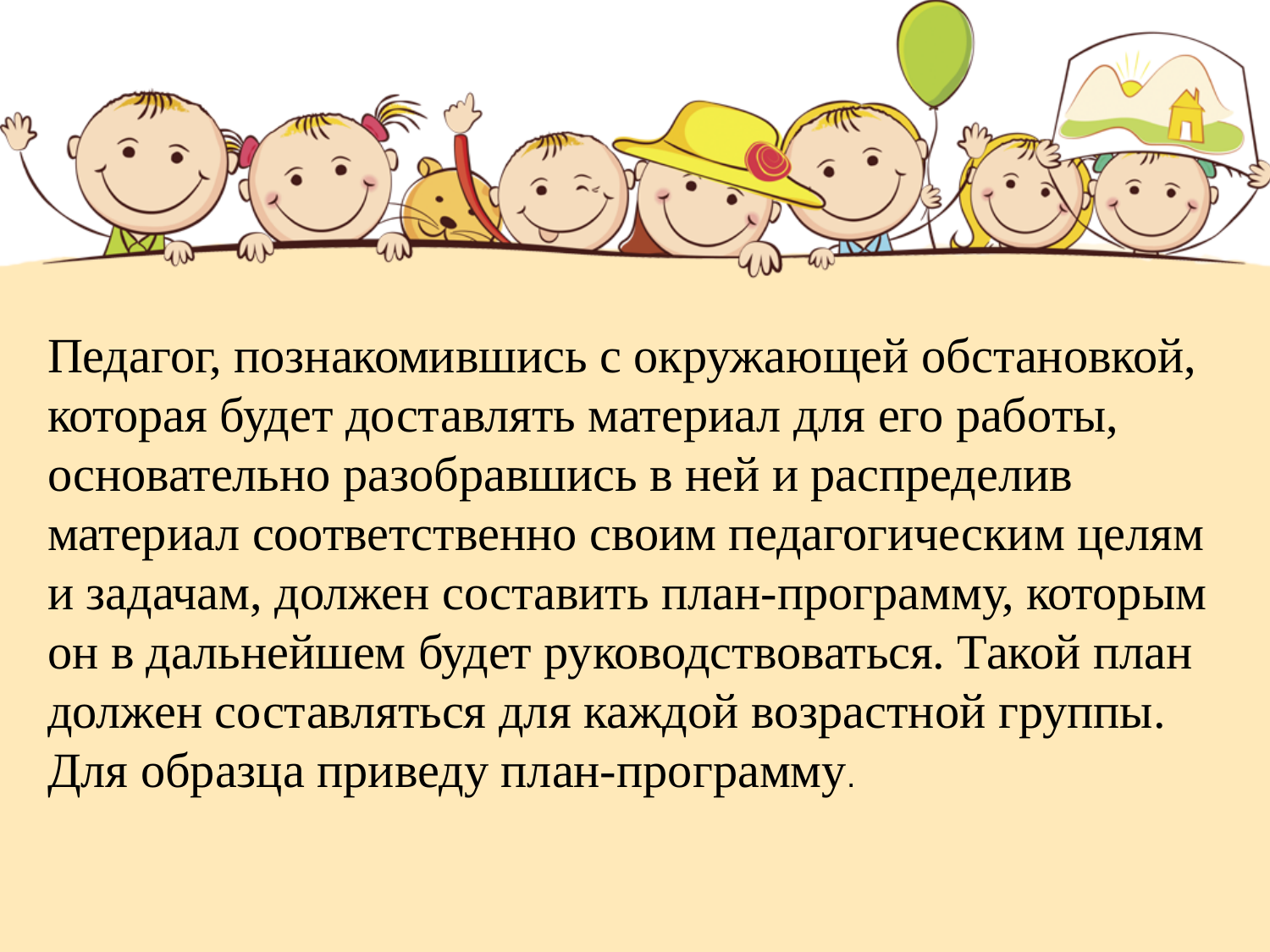

Педагог, познакомившись с окружающей обстановкой, которая будет доставлять материал для его работы, основательно разобравшись в ней и распределив материал соответственно своим педагогическим целям и задачам, должен составить план-программу, которым он в дальнейшем будет руководствоваться. Такой план должен составляться для каждой возрастной группы. Для образца приведу план-программу.